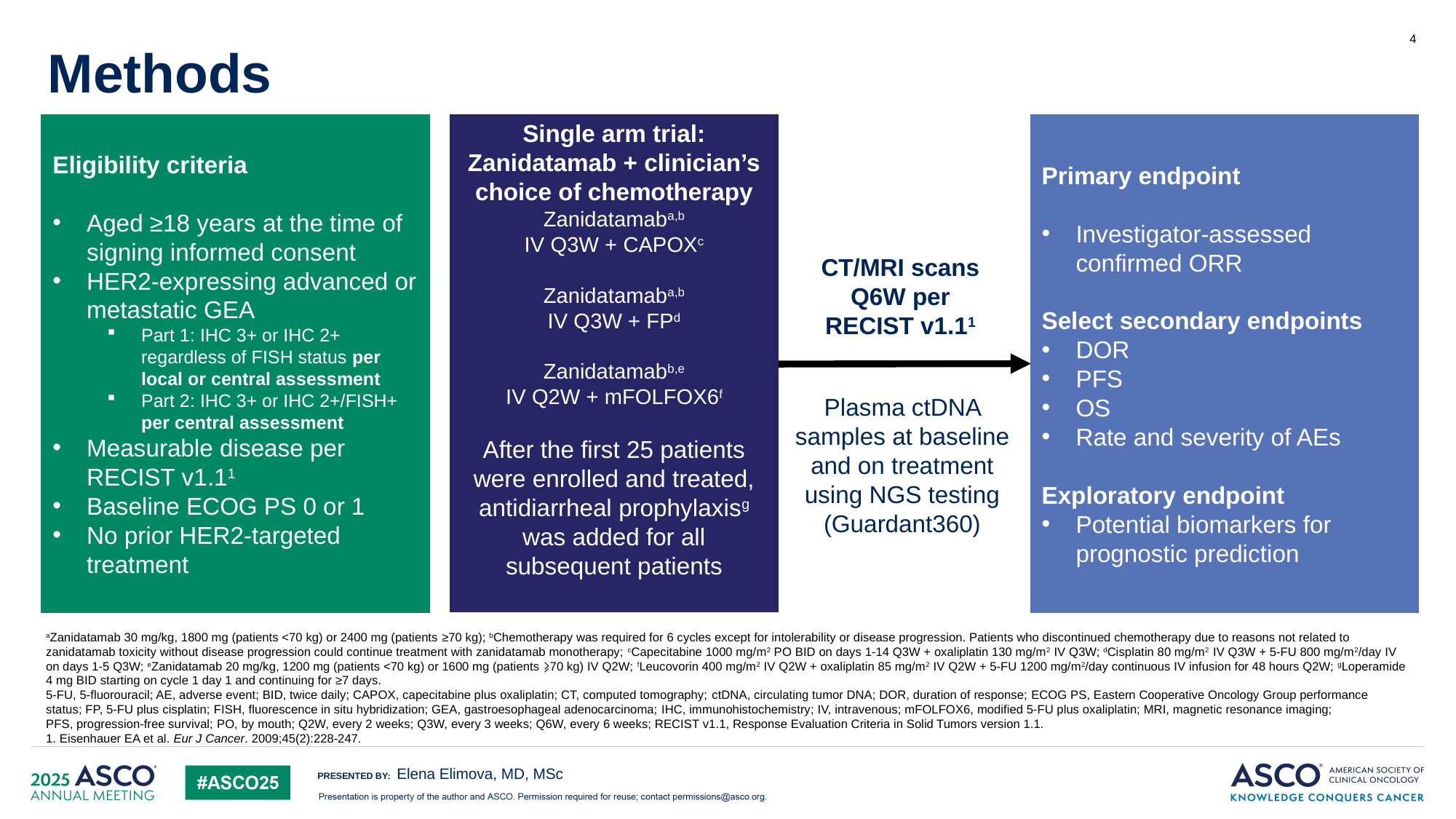

4
# Methods
Eligibility criteria

Aged ≥18 years at the time of signing informed consent
HER2-expressing advanced or metastatic GEA
Part 1: IHC 3+ or IHC 2+ regardless of FISH status per local or central assessment
Part 2: IHC 3+ or IHC 2+/FISH+ per central assessment
Measurable disease per RECIST v1.11
Baseline ECOG PS 0 or 1
No prior HER2-targeted treatment
Primary endpoint

Investigator-assessed confirmed ORR

Select secondary endpoints
DOR
PFS
OS
Rate and severity of AEs

Exploratory endpoint
Potential biomarkers for prognostic prediction
Single arm trial: Zanidatamab + clinician’s choice of chemotherapy
Zanidatamaba,b
IV Q3W + CAPOXc

Zanidatamaba,b
IV Q3W + FPd

Zanidatamabb,e
IV Q2W + mFOLFOX6f

After the first 25 patients were enrolled and treated, antidiarrheal prophylaxisg was added for all subsequent patients

CT/MRI scans Q6W per RECIST v1.11
Plasma ctDNA samples at baseline and on treatment using NGS testing (Guardant360)
aZanidatamab 30 mg/kg, 1800 mg (patients <70 kg) or 2400 mg (patients ≥70 kg); bChemotherapy was required for 6 cycles except for intolerability or disease progression. Patients who discontinued chemotherapy due to reasons not related to zanidatamab toxicity without disease progression could continue treatment with zanidatamab monotherapy; cCapecitabine 1000 mg/m2 PO BID on days 1-14 Q3W + oxaliplatin 130 mg/m2 IV Q3W; dCisplatin 80 mg/m2  IV Q3W + 5-FU 800 mg/m2/day IV on days 1-5 Q3W; eZanidatamab 20 mg/kg, 1200 mg (patients <70 kg) or 1600 mg (patients ⩾70 kg) IV Q2W; fLeucovorin 400 mg/m2 IV Q2W + oxaliplatin 85 mg/m2 IV Q2W + 5-FU 1200 mg/m2/day continuous IV infusion for 48 hours Q2W; gLoperamide 4 mg BID starting on cycle 1 day 1 and continuing for ≥7 days.
5-FU, 5-fluorouracil; AE, adverse event; BID, twice daily; CAPOX, capecitabine plus oxaliplatin; CT, computed tomography; ctDNA, circulating tumor DNA; DOR, duration of response; ECOG PS, Eastern Cooperative Oncology Group performance status; FP, 5-FU plus cisplatin; FISH, fluorescence in situ hybridization; GEA, gastroesophageal adenocarcinoma; IHC, immunohistochemistry; IV, intravenous; mFOLFOX6, modified 5-FU plus oxaliplatin; MRI, magnetic resonance imaging;
PFS, progression-free survival; PO, by mouth; Q2W, every 2 weeks; Q3W, every 3 weeks; Q6W, every 6 weeks; RECIST v1.1, Response Evaluation Criteria in Solid Tumors version 1.1.
1. Eisenhauer EA et al. Eur J Cancer. 2009;45(2):228-247.
Elena Elimova, MD, MSc